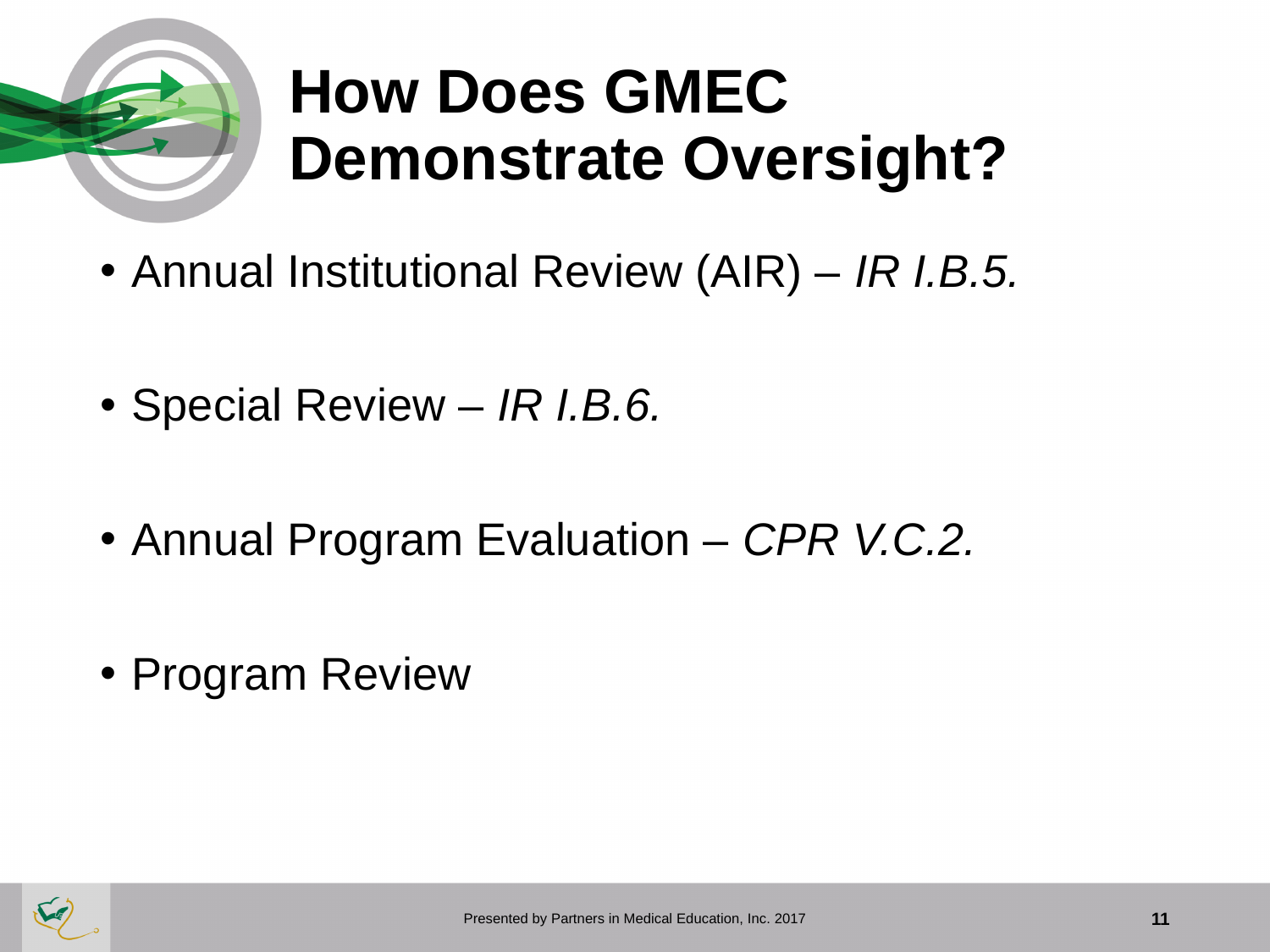

# How Does GMEC Demonstrate Oversight?
Annual Institutional Review (AIR) – IR I.B.5.

Special Review – IR I.B.6.

Annual Program Evaluation – CPR V.C.2.

Program Review

Presented by Partners in Medical Education, Inc. 2017
11